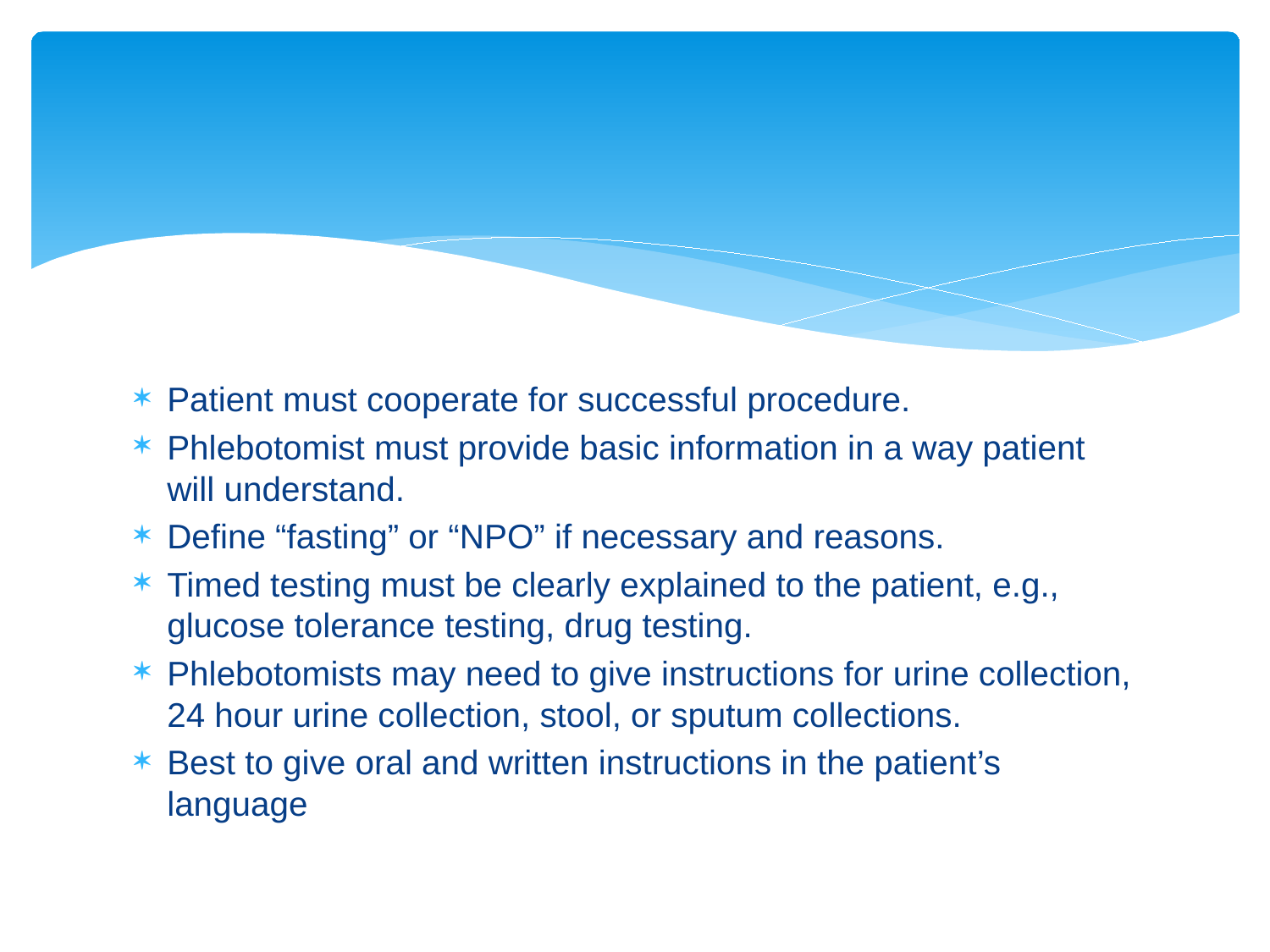

#
Patient must cooperate for successful procedure.
Phlebotomist must provide basic information in a way patient will understand.
Define “fasting” or “NPO” if necessary and reasons.
Timed testing must be clearly explained to the patient, e.g., glucose tolerance testing, drug testing.
Phlebotomists may need to give instructions for urine collection, 24 hour urine collection, stool, or sputum collections.
Best to give oral and written instructions in the patient’s language